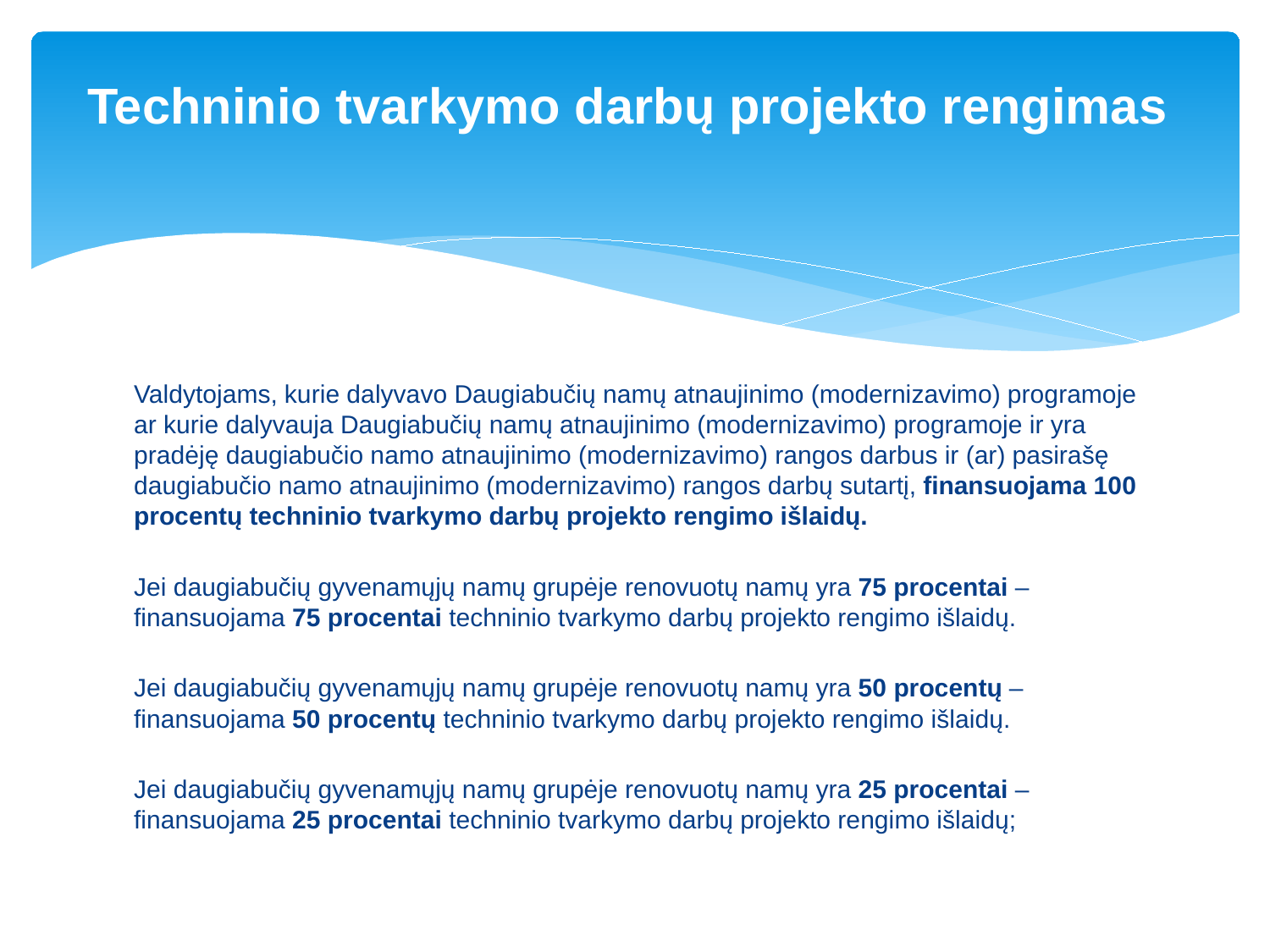

# Techninio tvarkymo darbų projekto rengimas
Valdytojams, kurie dalyvavo Daugiabučių namų atnaujinimo (modernizavimo) programoje ar kurie dalyvauja Daugiabučių namų atnaujinimo (modernizavimo) programoje ir yra pradėję daugiabučio namo atnaujinimo (modernizavimo) rangos darbus ir (ar) pasirašę daugiabučio namo atnaujinimo (modernizavimo) rangos darbų sutartį, finansuojama 100 procentų techninio tvarkymo darbų projekto rengimo išlaidų.

Jei daugiabučių gyvenamųjų namų grupėje renovuotų namų yra 75 procentai – finansuojama 75 procentai techninio tvarkymo darbų projekto rengimo išlaidų.

Jei daugiabučių gyvenamųjų namų grupėje renovuotų namų yra 50 procentų – finansuojama 50 procentų techninio tvarkymo darbų projekto rengimo išlaidų.

Jei daugiabučių gyvenamųjų namų grupėje renovuotų namų yra 25 procentai – finansuojama 25 procentai techninio tvarkymo darbų projekto rengimo išlaidų;